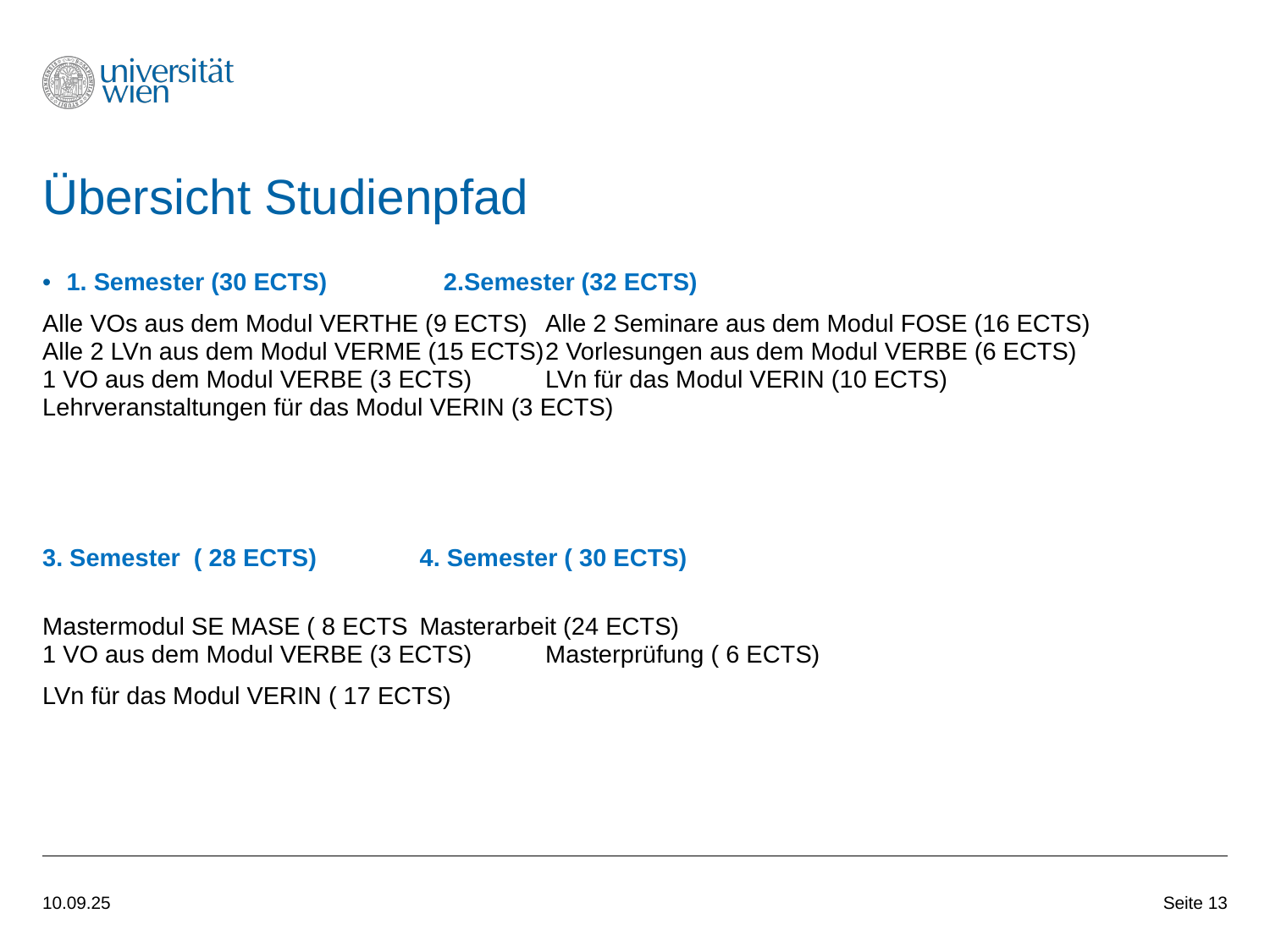

# Übersicht Studienpfad
1. Semester (30 ECTS)					2.Semester (32 ECTS)
Alle VOs aus dem Modul VERTHE (9 ECTS)			Alle 2 Seminare aus dem Modul FOSE (16 ECTS)
Alle 2 LVn aus dem Modul VERME (15 ECTS)			2 Vorlesungen aus dem Modul VERBE (6 ECTS)
1 VO aus dem Modul VERBE (3 ECTS)				LVn für das Modul VERIN (10 ECTS)
Lehrveranstaltungen für das Modul VERIN (3 ECTS)

3. Semester  ( 28 ECTS)					4. Semester ( 30 ECTS)
Mastermodul SE MASE ( 8 ECTS				Masterarbeit (24 ECTS)
1 VO aus dem Modul VERBE (3 ECTS)				Masterprüfung ( 6 ECTS)
LVn für das Modul VERIN ( 17 ECTS)

10.09.25
Seite 13